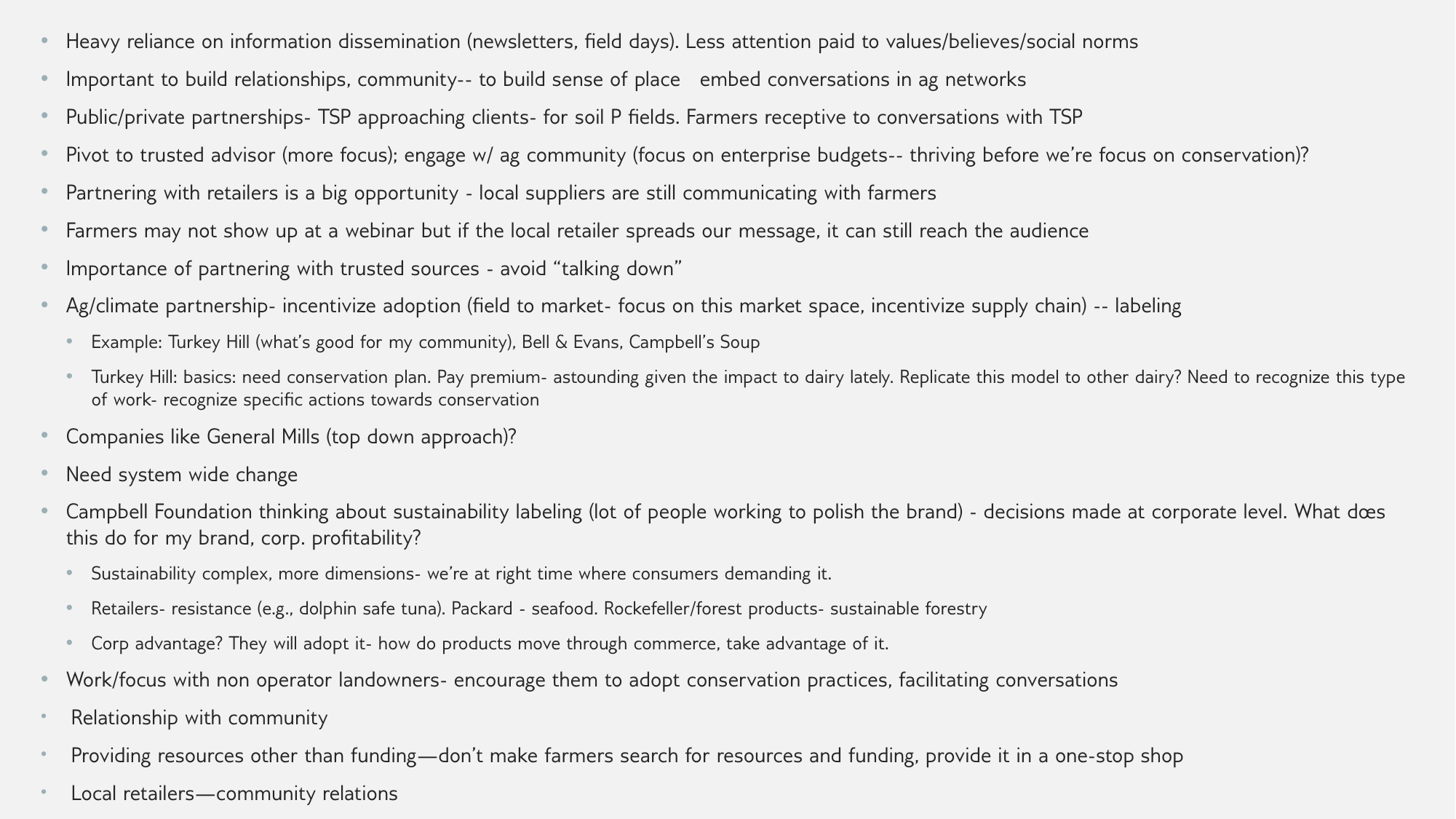

Heavy reliance on information dissemination (newsletters, field days). Less attention paid to values/believes/social norms
Important to build relationships, community-- to build sense of place   embed conversations in ag networks
Public/private partnerships- TSP approaching clients- for soil P fields. Farmers receptive to conversations with TSP
Pivot to trusted advisor (more focus); engage w/ ag community (focus on enterprise budgets-- thriving before we’re focus on conservation)?
Partnering with retailers is a big opportunity - local suppliers are still communicating with farmers
Farmers may not show up at a webinar but if the local retailer spreads our message, it can still reach the audience
Importance of partnering with trusted sources - avoid “talking down”
Ag/climate partnership- incentivize adoption (field to market- focus on this market space, incentivize supply chain) -- labeling
Example: Turkey Hill (what’s good for my community), Bell & Evans, Campbell’s Soup
Turkey Hill: basics: need conservation plan. Pay premium- astounding given the impact to dairy lately. Replicate this model to other dairy? Need to recognize this type of work- recognize specific actions towards conservation
Companies like General Mills (top down approach)?
Need system wide change
Campbell Foundation thinking about sustainability labeling (lot of people working to polish the brand) - decisions made at corporate level. What does this do for my brand, corp. profitability?
Sustainability complex, more dimensions- we’re at right time where consumers demanding it.
Retailers- resistance (e.g., dolphin safe tuna). Packard - seafood. Rockefeller/forest products- sustainable forestry
Corp advantage? They will adopt it- how do products move through commerce, take advantage of it.
Work/focus with non operator landowners- encourage them to adopt conservation practices, facilitating conversations
 Relationship with community
 Providing resources other than funding—don’t make farmers search for resources and funding, provide it in a one-stop shop
 Local retailers—community relations